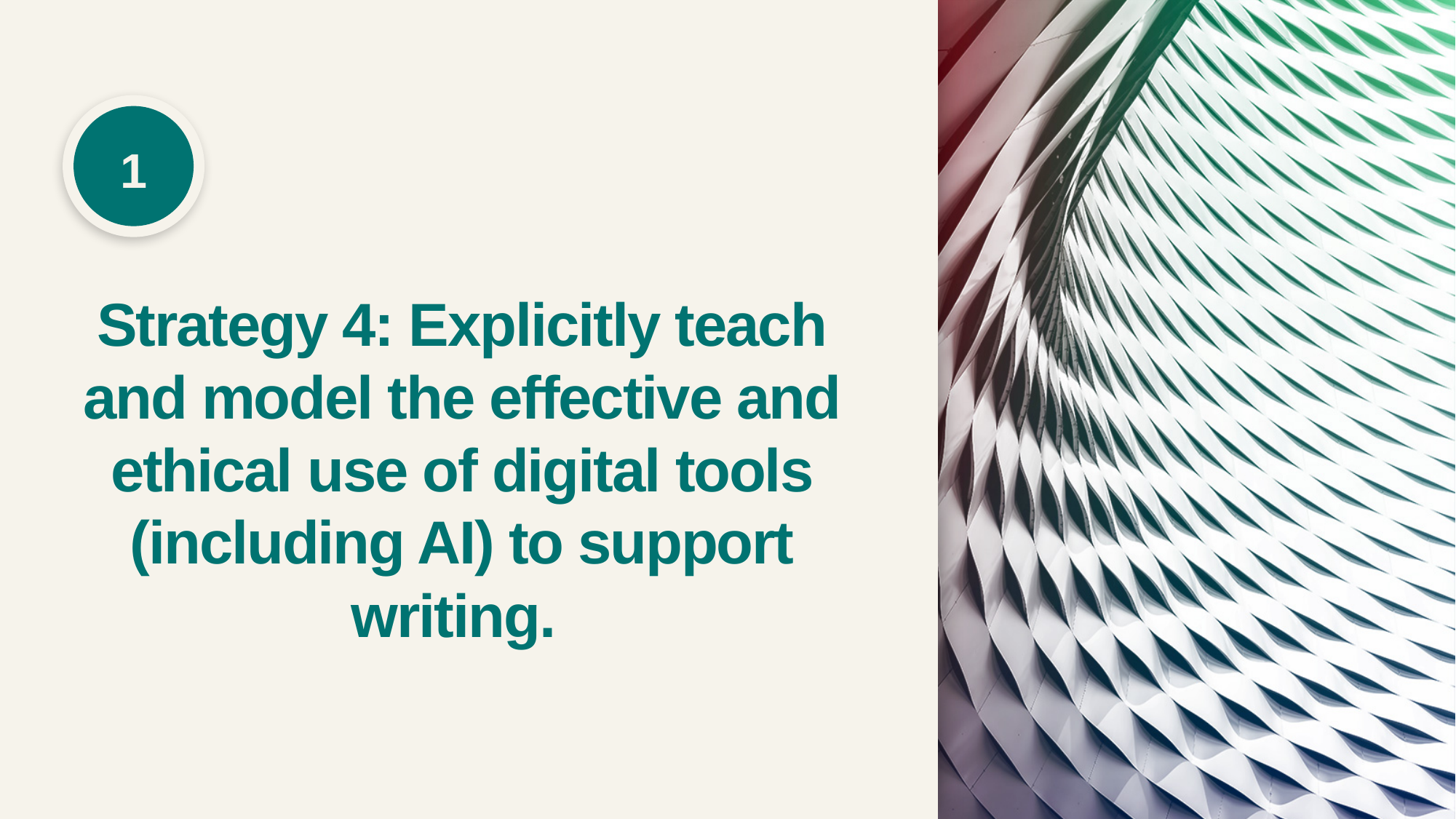

# Strategy 4: Explicitly teach and model the effective and ethical use of digital tools (including AI) to support writing.